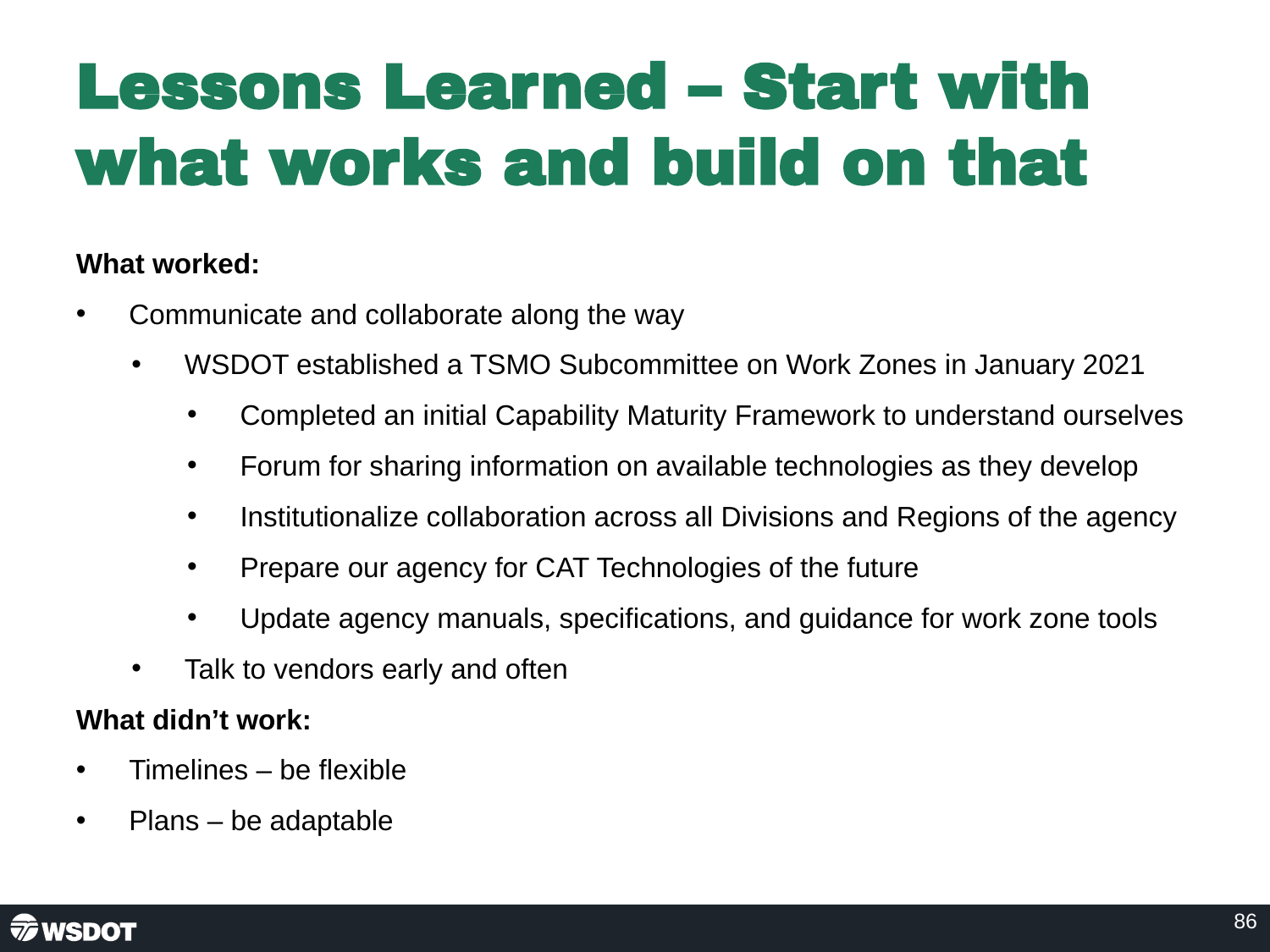

# Lessons Learned – Start with what works and build on that
What worked:
Communicate and collaborate along the way
WSDOT established a TSMO Subcommittee on Work Zones in January 2021
Completed an initial Capability Maturity Framework to understand ourselves
Forum for sharing information on available technologies as they develop
Institutionalize collaboration across all Divisions and Regions of the agency
Prepare our agency for CAT Technologies of the future
Update agency manuals, specifications, and guidance for work zone tools
Talk to vendors early and often
What didn’t work:
Timelines – be flexible
Plans – be adaptable
86